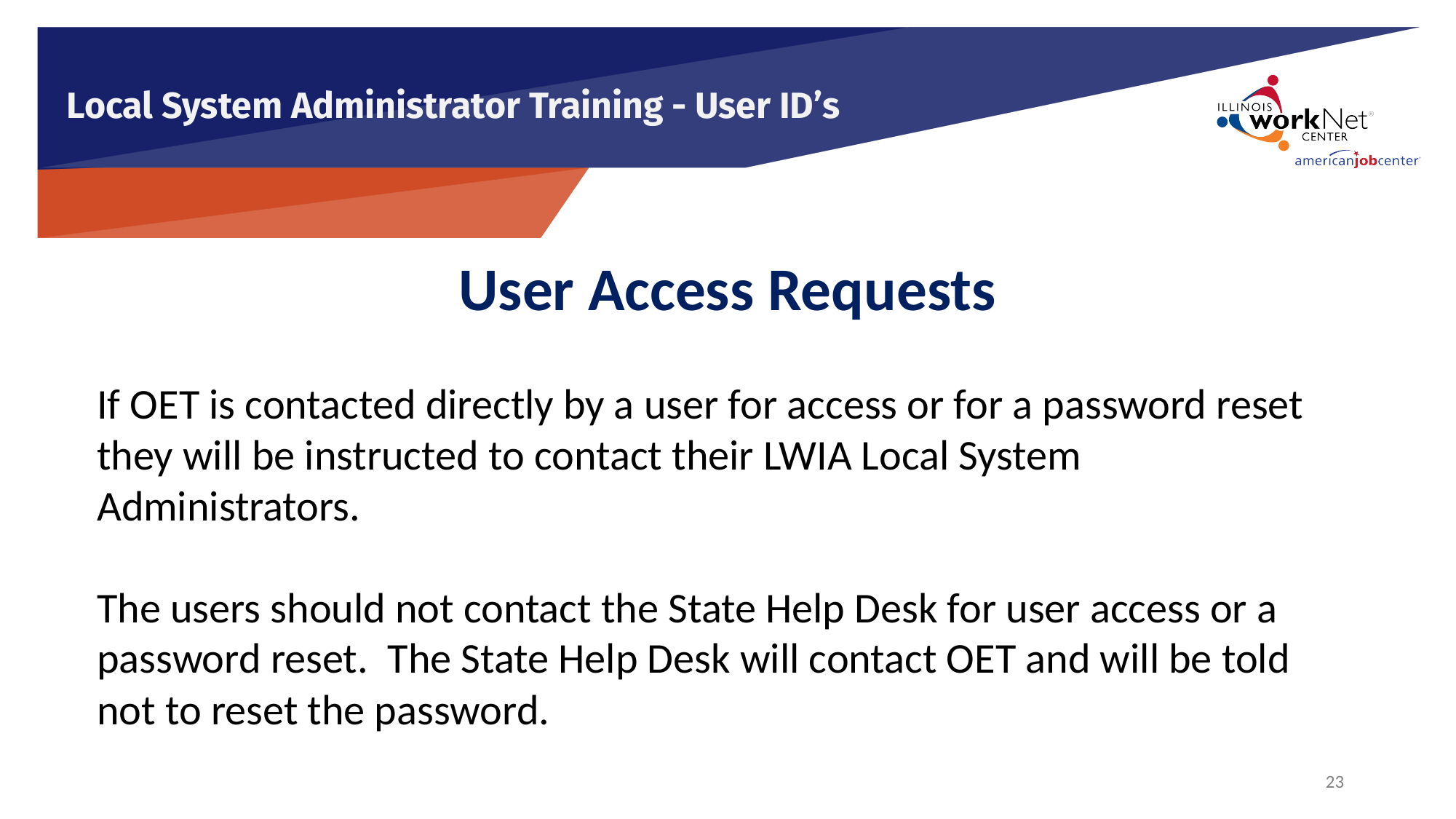

# Local System Administrator Training - User ID’s
User Access Requests

If OET is contacted directly by a user for access or for a password reset they will be instructed to contact their LWIA Local System Administrators.

The users should not contact the State Help Desk for user access or a password reset.  The State Help Desk will contact OET and will be told not to reset the password.
23